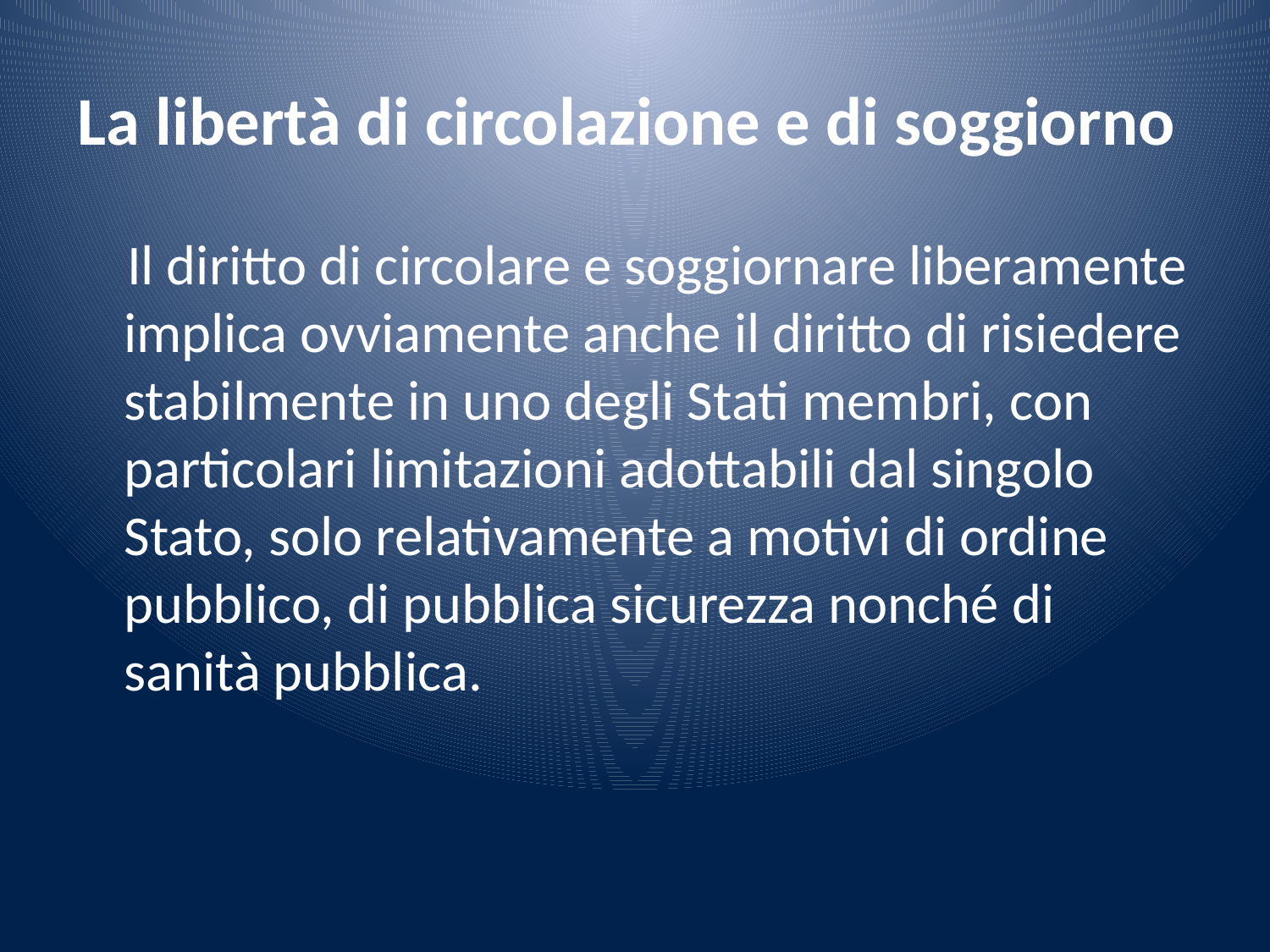

# La libertà di circolazione e di soggiorno
    Il diritto di circolare e soggiornare liberamente implica ovviamente anche il diritto di risiedere stabilmente in uno degli Stati membri, con particolari limitazioni adottabili dal singolo Stato, solo relativamente a motivi di ordine pubblico, di pubblica sicurezza nonché di sanità pubblica.